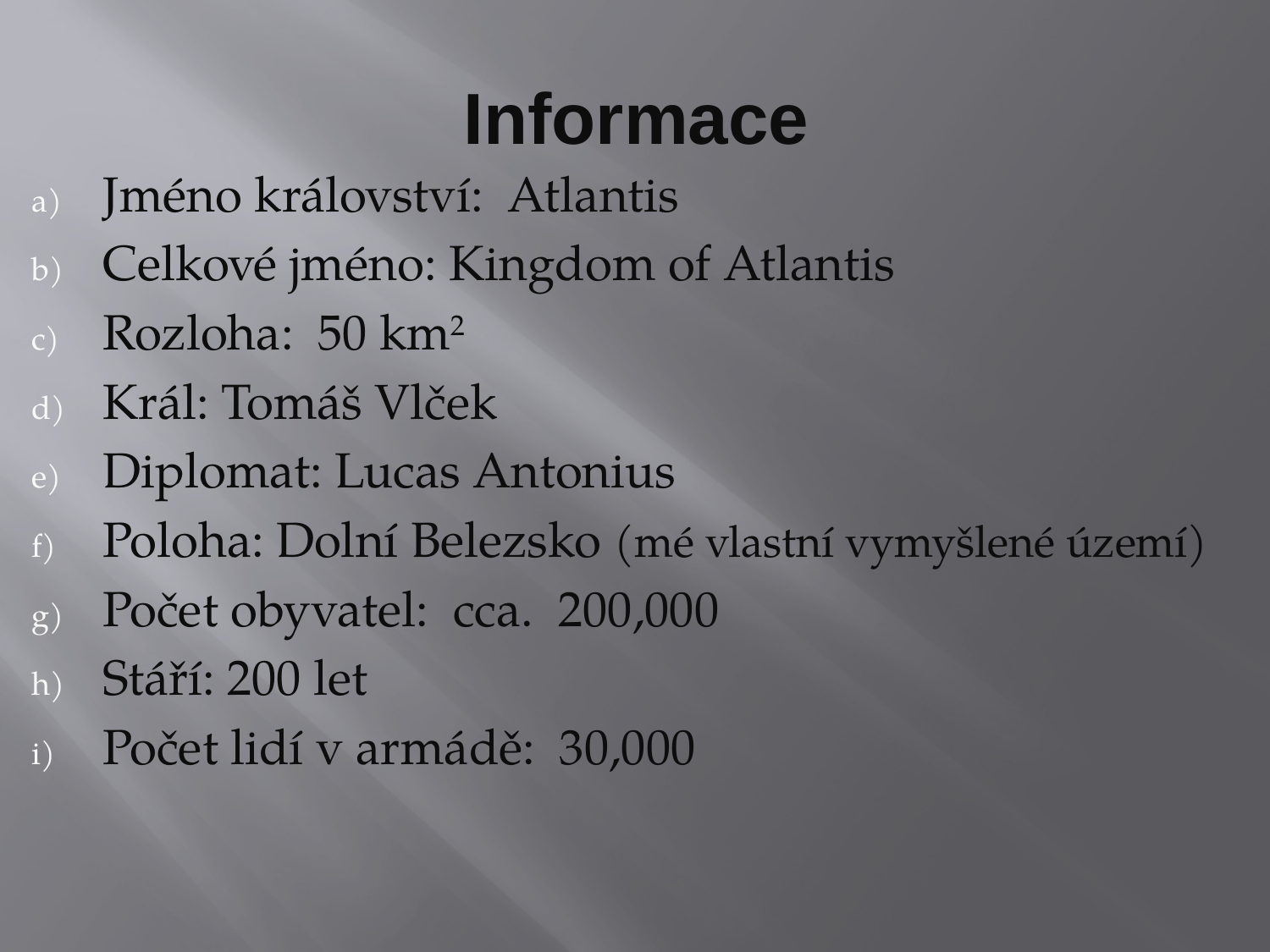

# Informace
Jméno království:  Atlantis
Celkové jméno: Kingdom of Atlantis
Rozloha:  50 km2
Král: Tomáš Vlček
Diplomat: Lucas Antonius
Poloha: Dolní Belezsko (mé vlastní vymyšlené území)
Počet obyvatel:  cca.  200,000
Stáří: 200 let
Počet lidí v armádě:  30,000